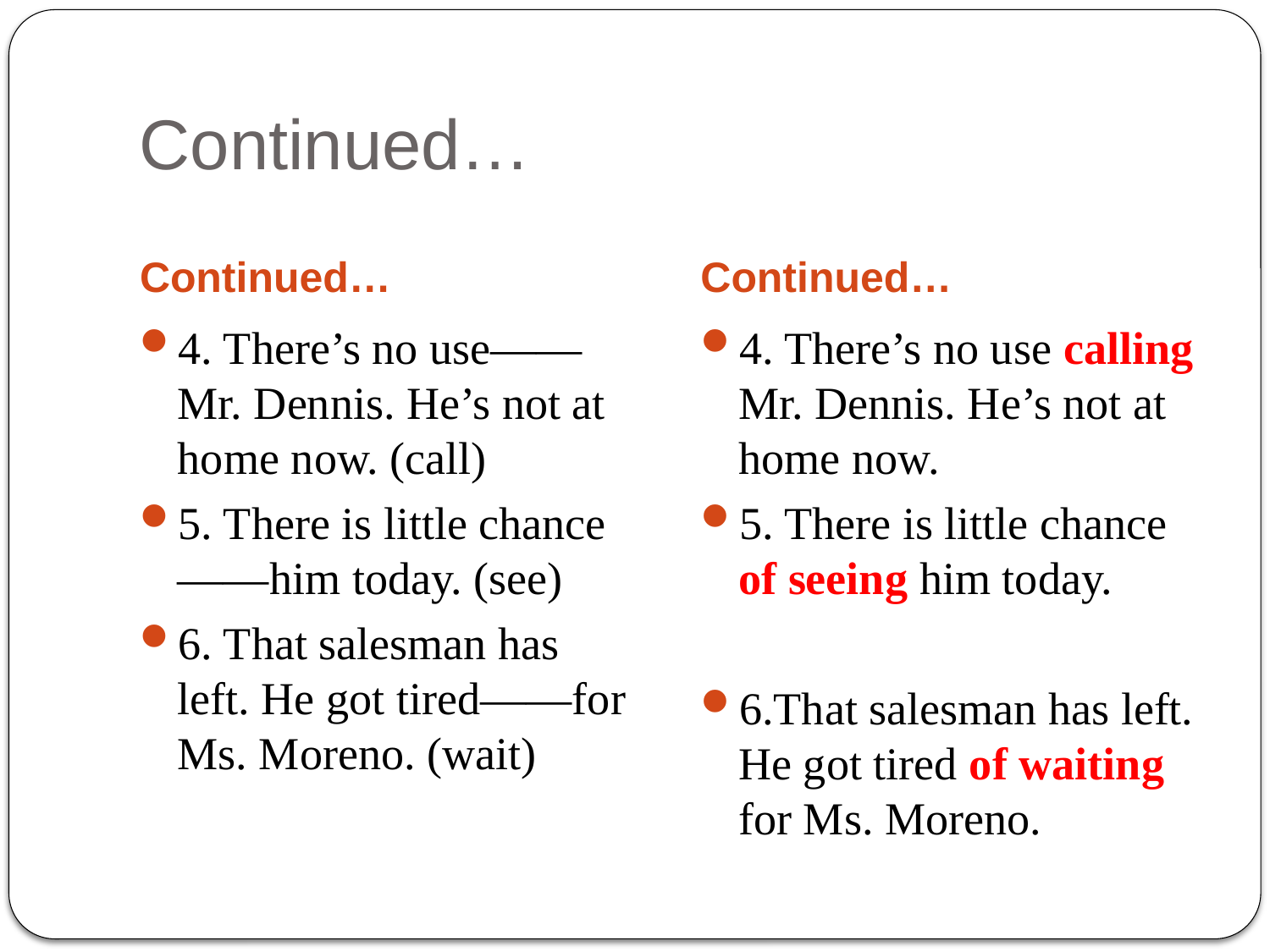

# Continued…
Continued…
Continued…
4. There’s no use——Mr. Dennis. He’s not at home now. (call)
5. There is little chance——him today. (see)
6. That salesman has left. He got tired——for Ms. Moreno. (wait)
4. There’s no use calling Mr. Dennis. He’s not at home now.
5. There is little chance of seeing him today.

6.That salesman has left. He got tired of waiting for Ms. Moreno.